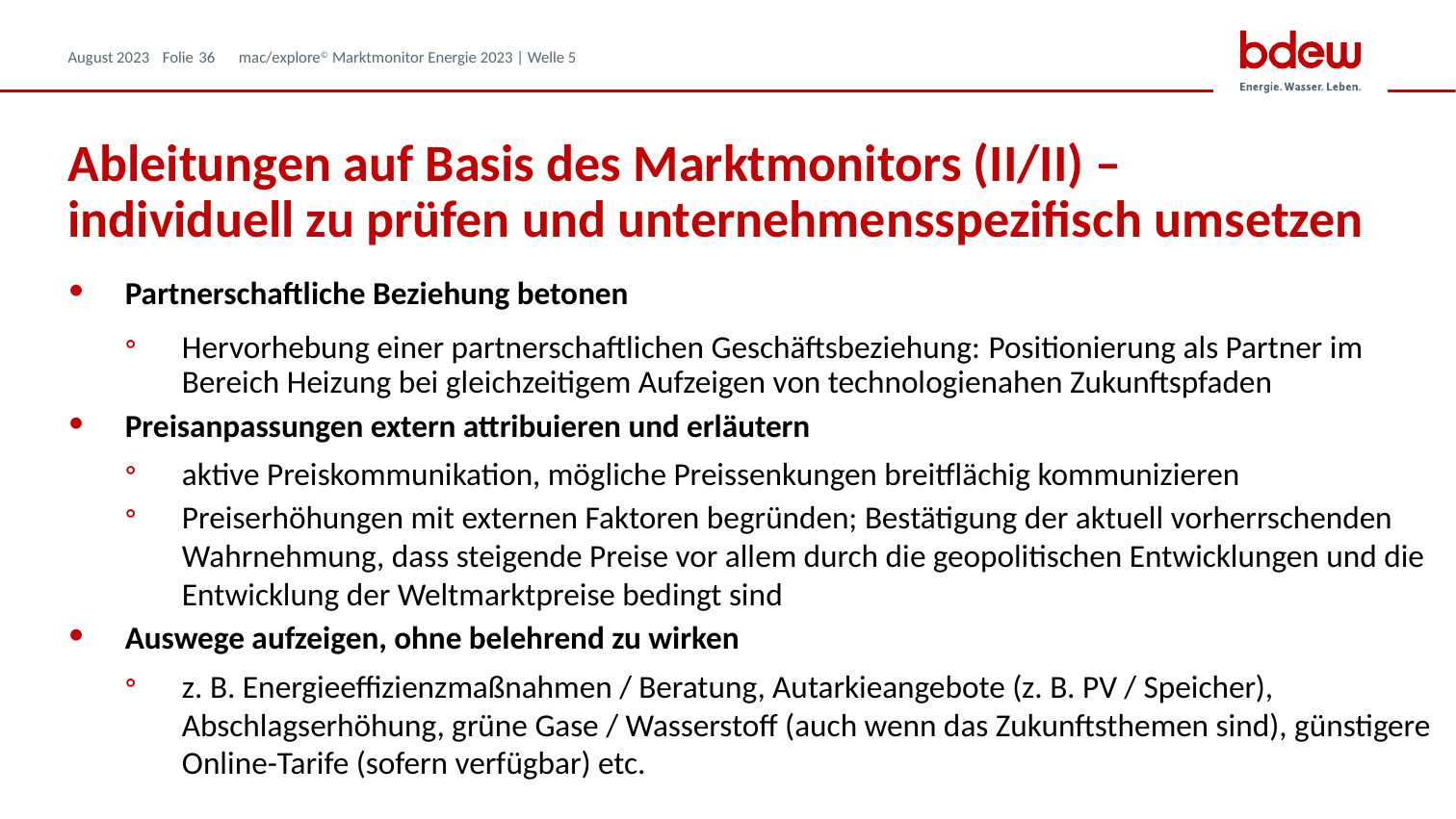

# Ableitungen auf Basis des Marktmonitors (II/II) – individuell zu prüfen und unternehmensspezifisch umsetzen
Partnerschaftliche Beziehung betonen
Hervorhebung einer partnerschaftlichen Geschäftsbeziehung: Positionierung als Partner im Bereich Heizung bei gleichzeitigem Aufzeigen von technologienahen Zukunftspfaden
Preisanpassungen extern attribuieren und erläutern
aktive Preiskommunikation, mögliche Preissenkungen breitflächig kommunizieren
Preiserhöhungen mit externen Faktoren begründen; Bestätigung der aktuell vorherrschenden Wahrnehmung, dass steigende Preise vor allem durch die geopolitischen Entwicklungen und die Entwicklung der Weltmarktpreise bedingt sind
Auswege aufzeigen, ohne belehrend zu wirken
z. B. Energieeffizienzmaßnahmen / Beratung, Autarkieangebote (z. B. PV / Speicher), Abschlagserhöhung, grüne Gase / Wasserstoff (auch wenn das Zukunftsthemen sind), günstigere Online-Tarife (sofern verfügbar) etc.